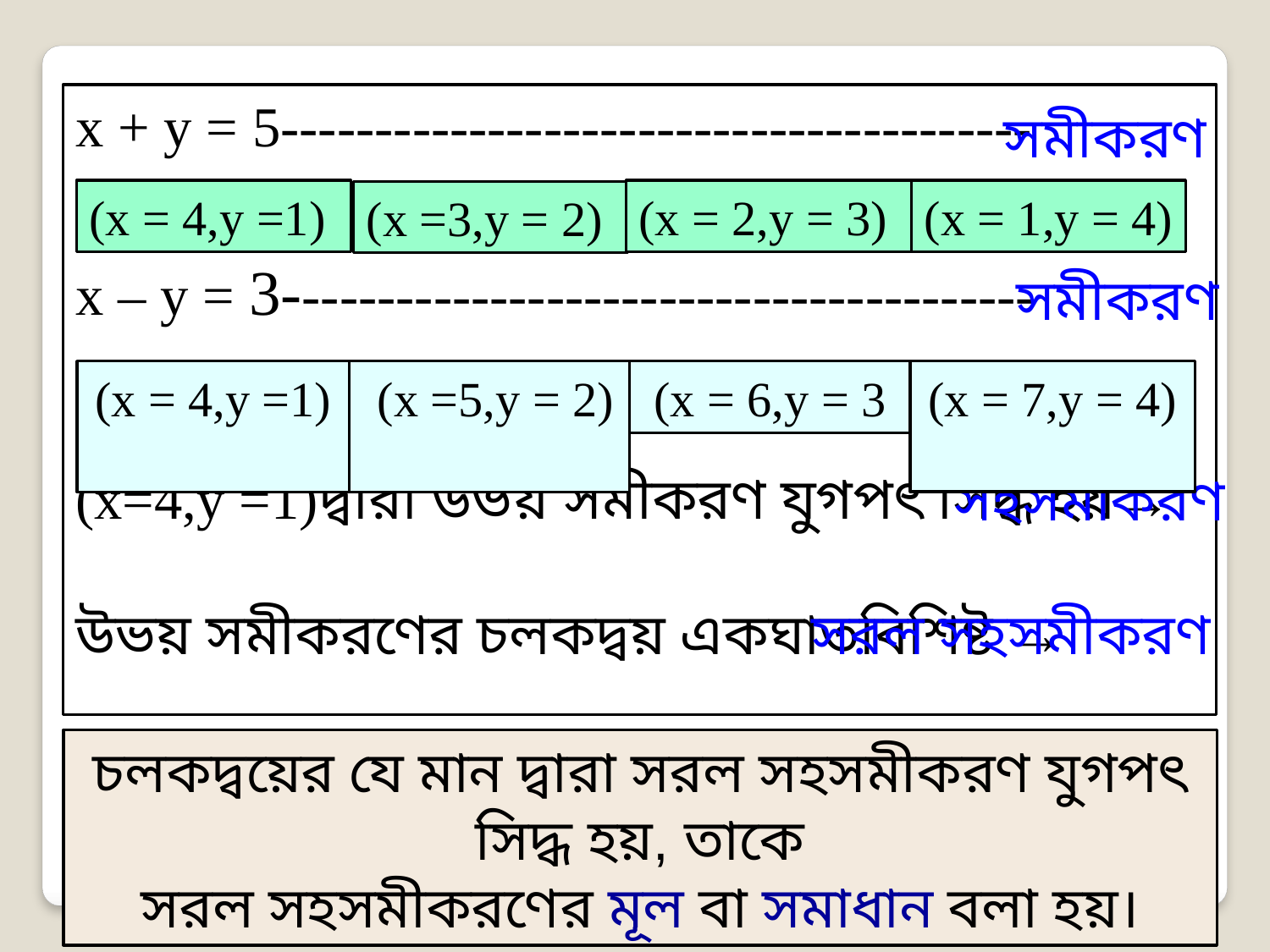

x + y = 5----------------------------------------

x – y = 3----------------------------------------

(x=4,y =1)দ্বারা উভয় সমীকরণ যুগপৎ সিদ্ধ হয়→

উভয় সমীকরণের চলকদ্বয় একঘাতবিশিষ্ট →

সমীকরণ
(x = 4,y =1)
(x = 2,y = 3)
(x = 1,y = 4)
(x =3,y = 2)
সমীকরণ
(x = 7,y = 4)
(x = 6,y = 3
(x = 4,y =1)
 (x =5,y = 2)
সহসমীকরণ
সরল সহসমীকরণ
চলকদ্বয়ের যে মান দ্বারা সরল সহসমীকরণ যুগপৎ সিদ্ধ হয়, তাকে
 সরল সহসমীকরণের মূল বা সমাধান বলা হয়।